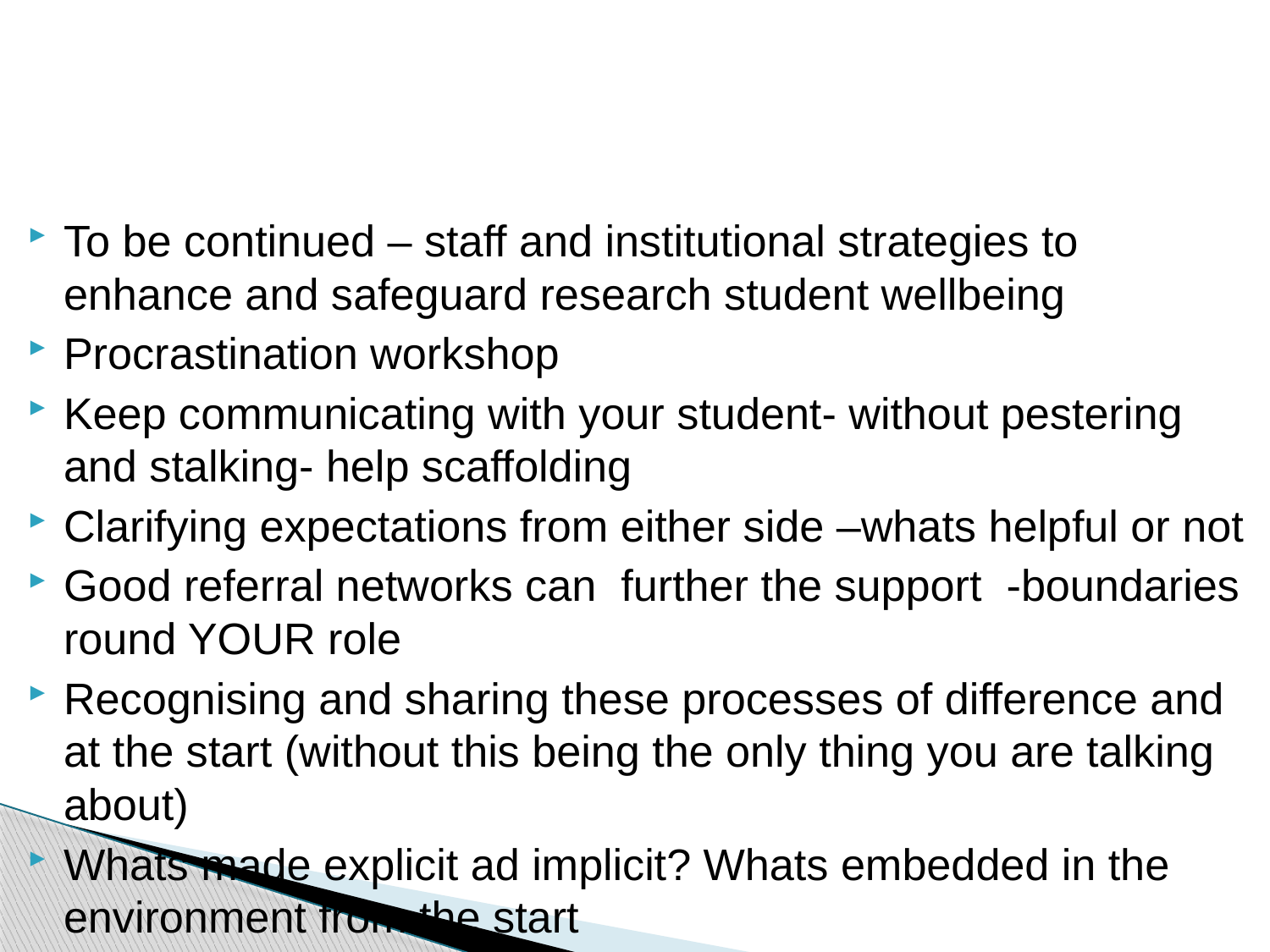

#
To be continued – staff and institutional strategies to enhance and safeguard research student wellbeing
Procrastination workshop
Keep communicating with your student- without pestering and stalking- help scaffolding
Clarifying expectations from either side –whats helpful or not
Good referral networks can  further the support  -boundaries round YOUR role
Recognising and sharing these processes of difference and at the start (without this being the only thing you are talking about)
Whats made explicit ad implicit? Whats embedded in the environment from the start